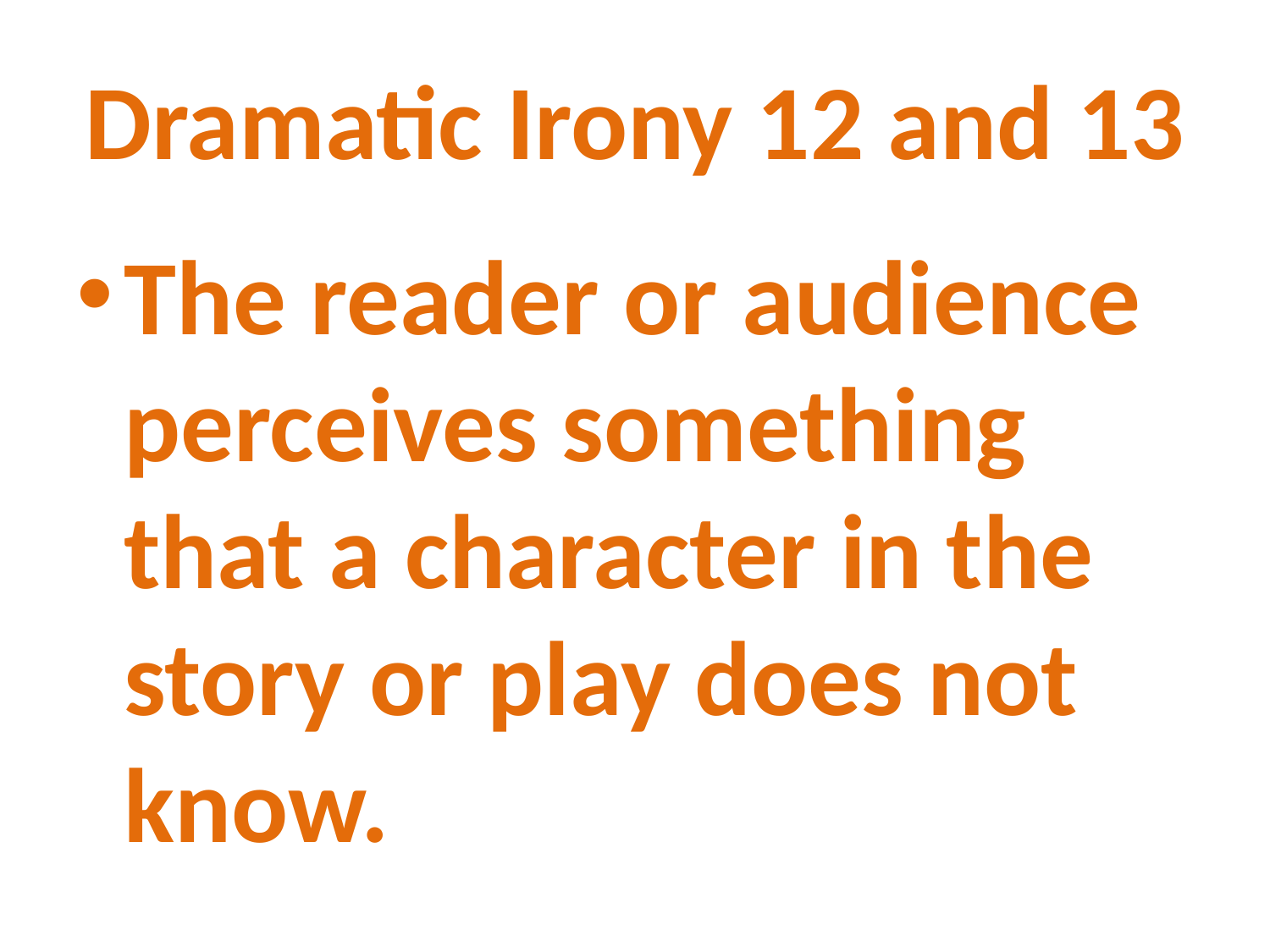

# Dramatic Irony 12 and 13
The reader or audience perceives something that a character in the story or play does not know.